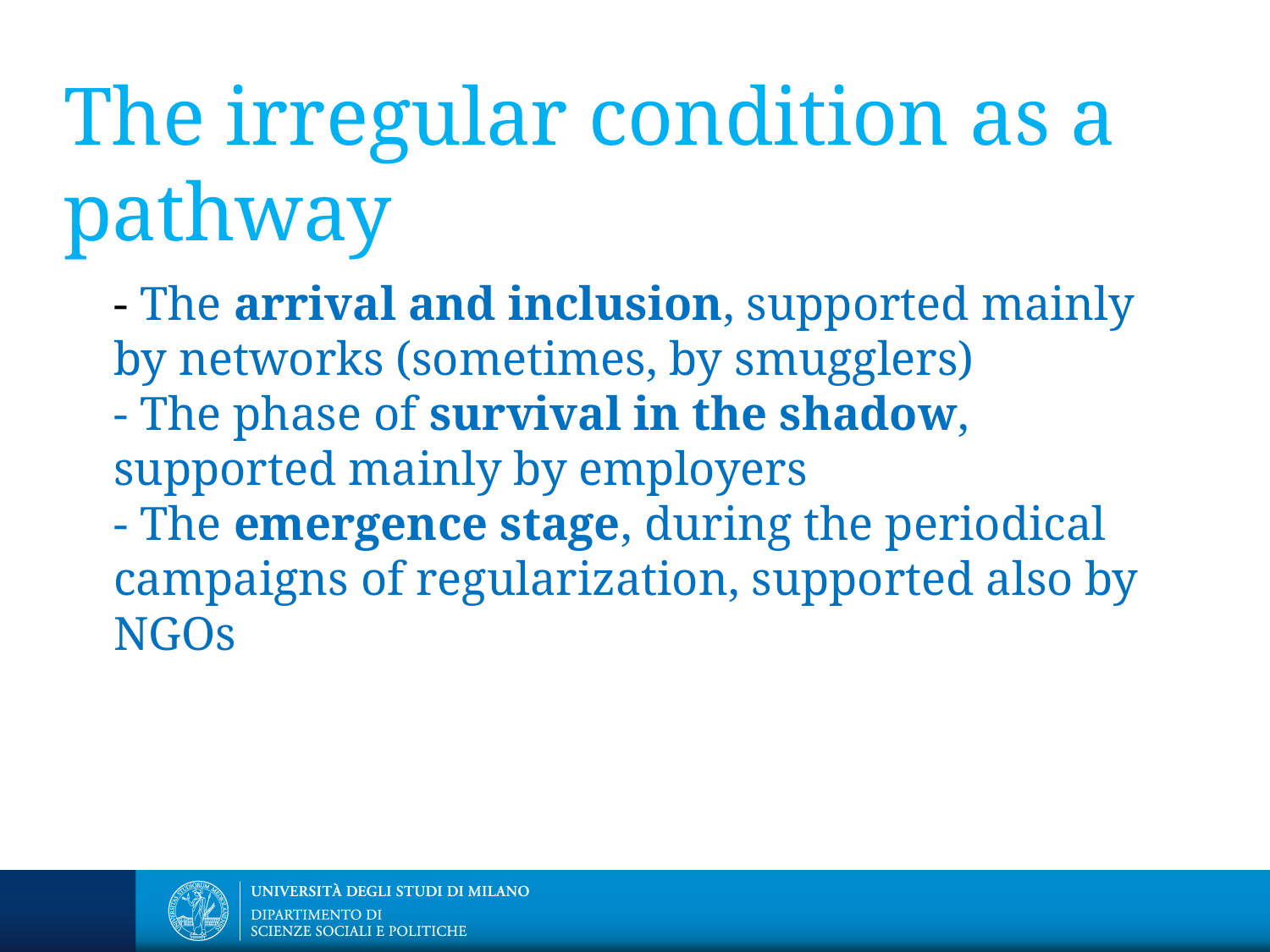

The irregular condition as a pathway
	- The arrival and inclusion, supported mainly  by networks (sometimes, by smugglers)
- The phase of survival in the shadow, supported mainly by employers
- The emergence stage, during the periodical campaigns of regularization, supported also by NGOs